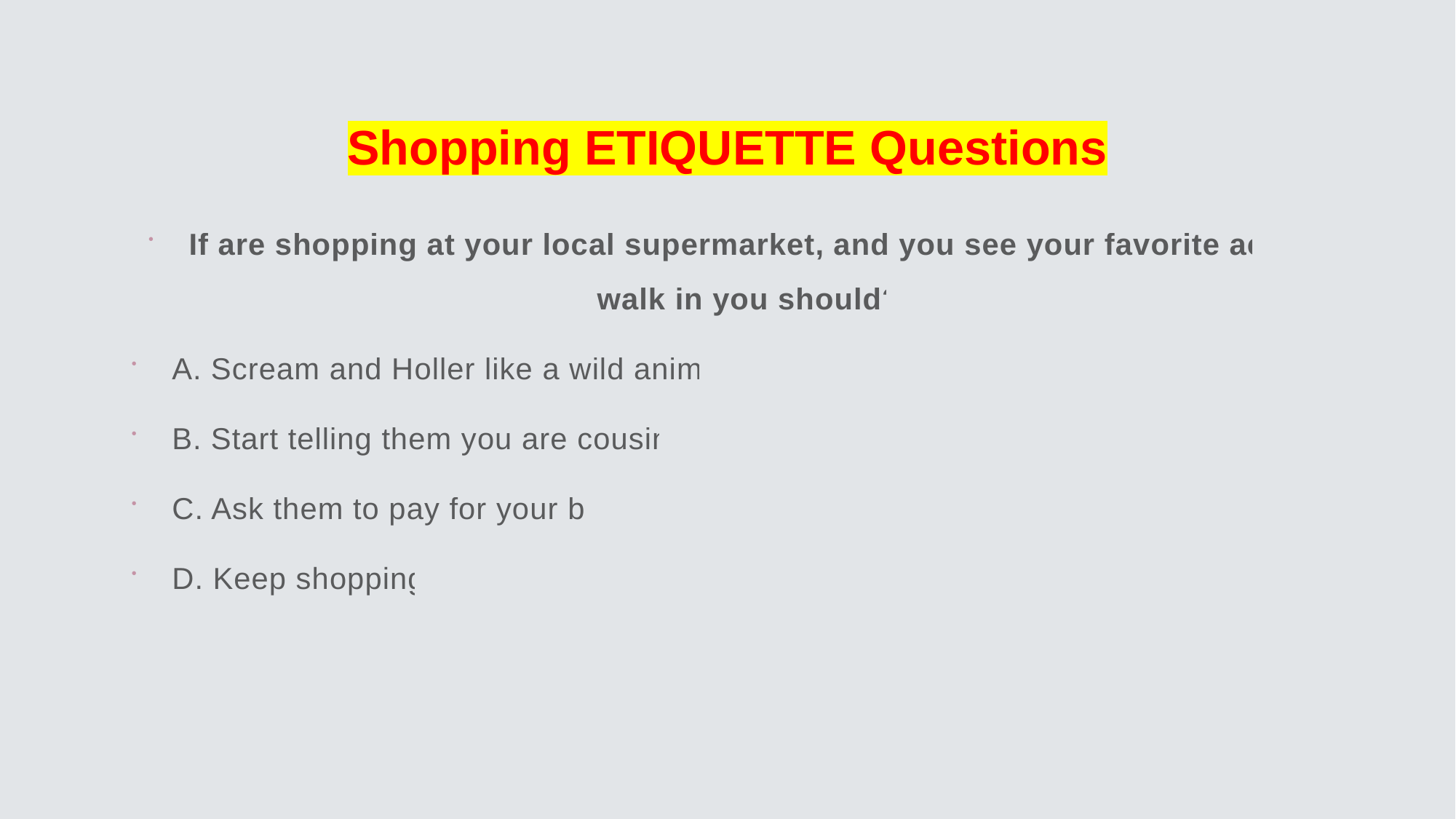

# Shopping ETIQUETTE Questions
If are shopping at your local supermarket, and you see your favorite actor walk in you should?
A. Scream and Holler like a wild animal
B. Start telling them you are cousins
C. Ask them to pay for your bill
D. Keep shopping